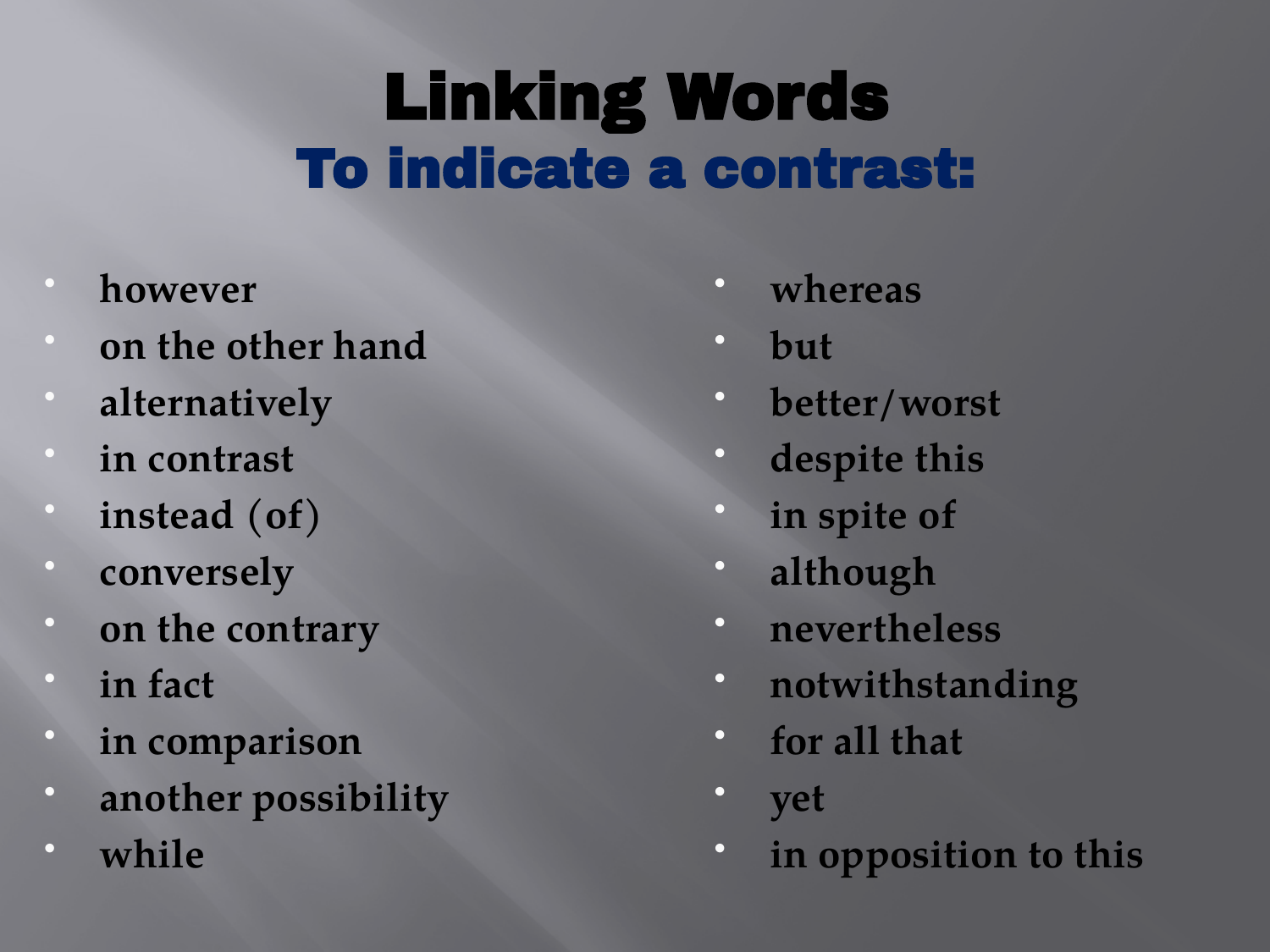

# Linking Words To indicate a contrast:
however
on the other hand
alternatively
in contrast
instead (of)
conversely
on the contrary
in fact
in comparison
another possibility
while

whereas
but
better/worst
despite this
in spite of
although
nevertheless
notwithstanding
for all that
yet
in opposition to this